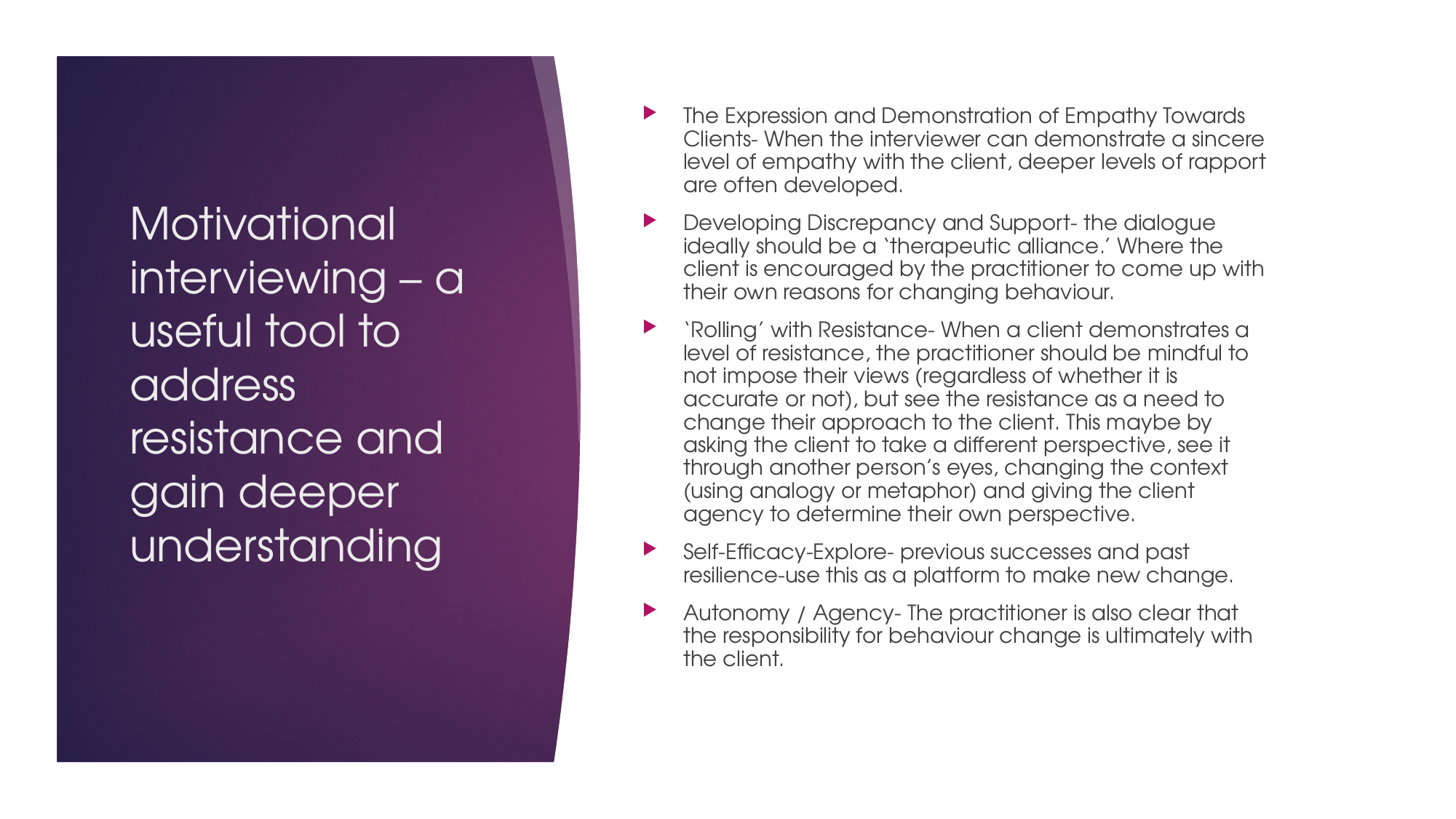

The Expression and Demonstration of Empathy Towards Clients- When the interviewer can demonstrate a sincere level of empathy with the client, deeper levels of rapport are often developed.
Developing Discrepancy and Support- the dialogue ideally should be a ‘therapeutic alliance.’ Where the client is encouraged by the practitioner to come up with their own reasons for changing behaviour.
‘Rolling’ with Resistance- When a client demonstrates a level of resistance, the practitioner should be mindful to not impose their views (regardless of whether it is accurate or not), but see the resistance as a need to change their approach to the client. This maybe by asking the client to take a different perspective, see it through another person’s eyes, changing the context (using analogy or metaphor) and giving the client agency to determine their own perspective.
Self-Efficacy-Explore- previous successes and past resilience-use this as a platform to make new change.
Autonomy / Agency- The practitioner is also clear that the responsibility for behaviour change is ultimately with the client.

# Motivational interviewing – a useful tool to address resistance and gain deeper understanding